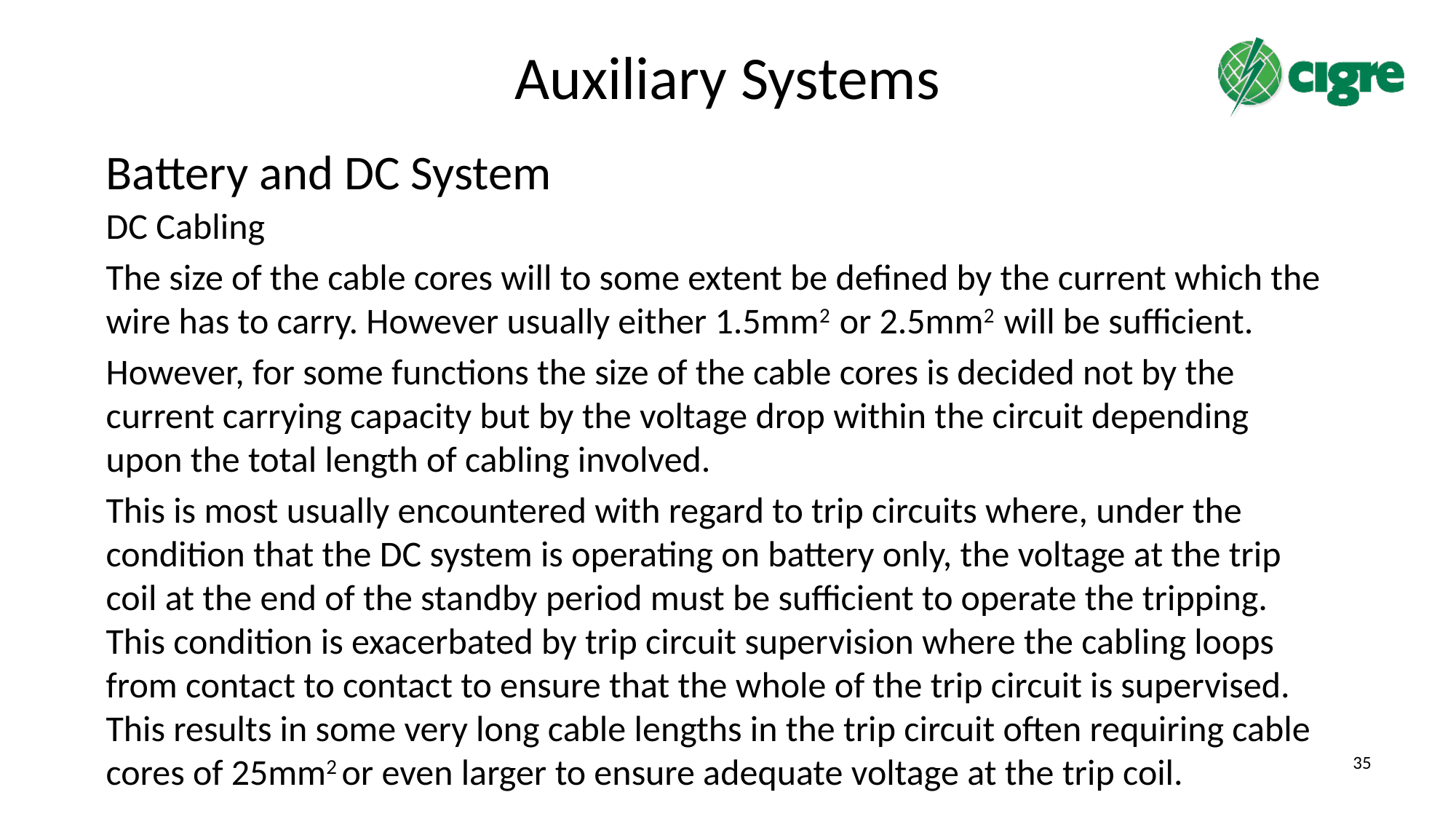

# Auxiliary Systems
Battery and DC System
DC Cabling
The size of the cable cores will to some extent be defined by the current which the wire has to carry. However usually either 1.5mm2  or 2.5mm2  will be sufficient.
However, for some functions the size of the cable cores is decided not by the current carrying capacity but by the voltage drop within the circuit depending upon the total length of cabling involved.
This is most usually encountered with regard to trip circuits where, under the condition that the DC system is operating on battery only, the voltage at the trip coil at the end of the standby period must be sufficient to operate the tripping. This condition is exacerbated by trip circuit supervision where the cabling loops from contact to contact to ensure that the whole of the trip circuit is supervised. This results in some very long cable lengths in the trip circuit often requiring cable cores of 25mm2 or even larger to ensure adequate voltage at the trip coil.

35